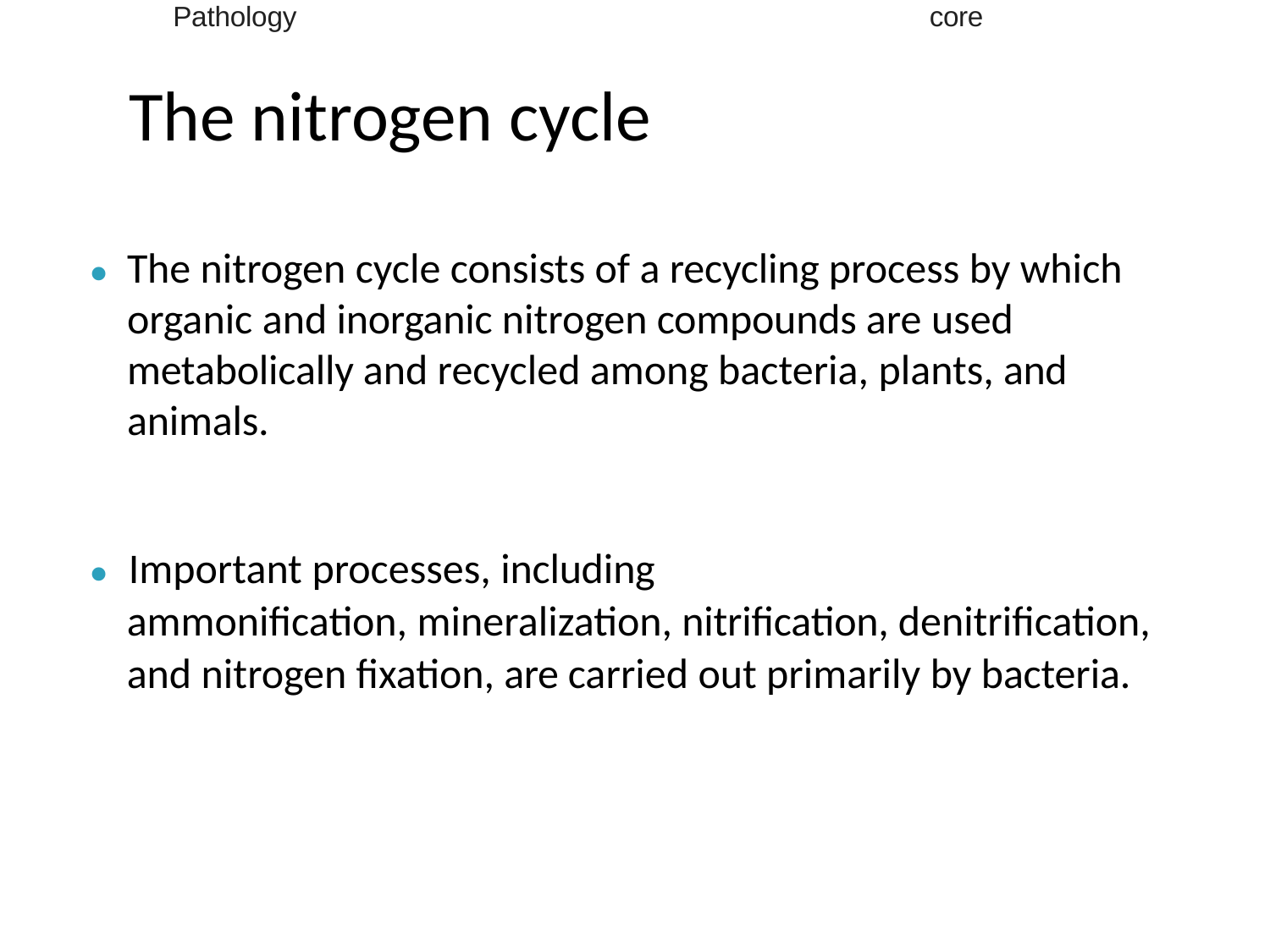

Pathology
core
The nitrogen cycle
# ⦁	The nitrogen cycle consists of a recycling process by which organic and inorganic nitrogen compounds are used metabolically and recycled among bacteria, plants, and animals.
⦁	Important processes, including
ammonification, mineralization, nitrification, denitrification, and nitrogen fixation, are carried out primarily by bacteria.